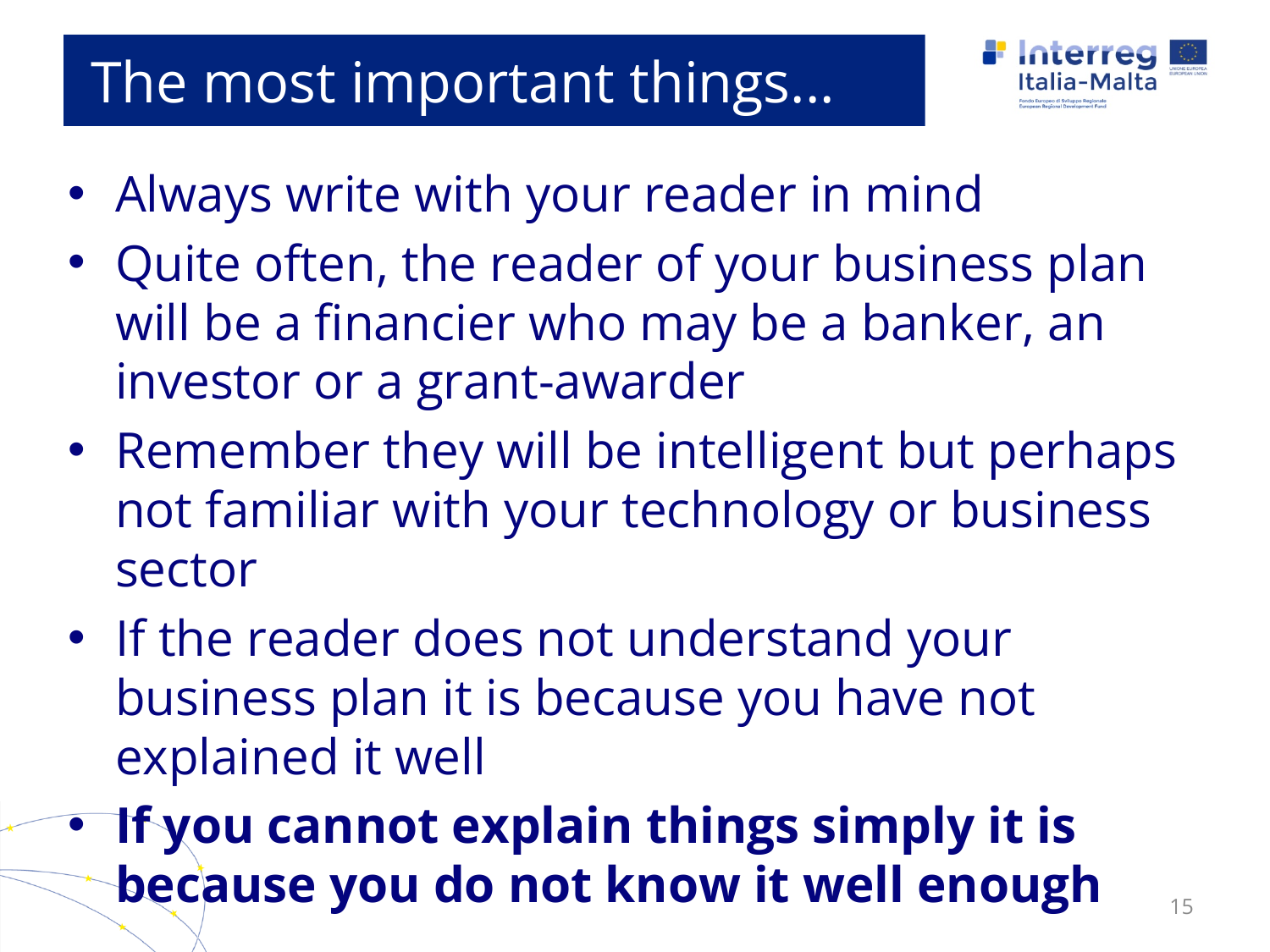

# The most important things...
Always write with your reader in mind
Quite often, the reader of your business plan will be a financier who may be a banker, an investor or a grant-awarder
Remember they will be intelligent but perhaps not familiar with your technology or business sector
If the reader does not understand your business plan it is because you have not explained it well
If you cannot explain things simply it is because you do not know it well enough

15